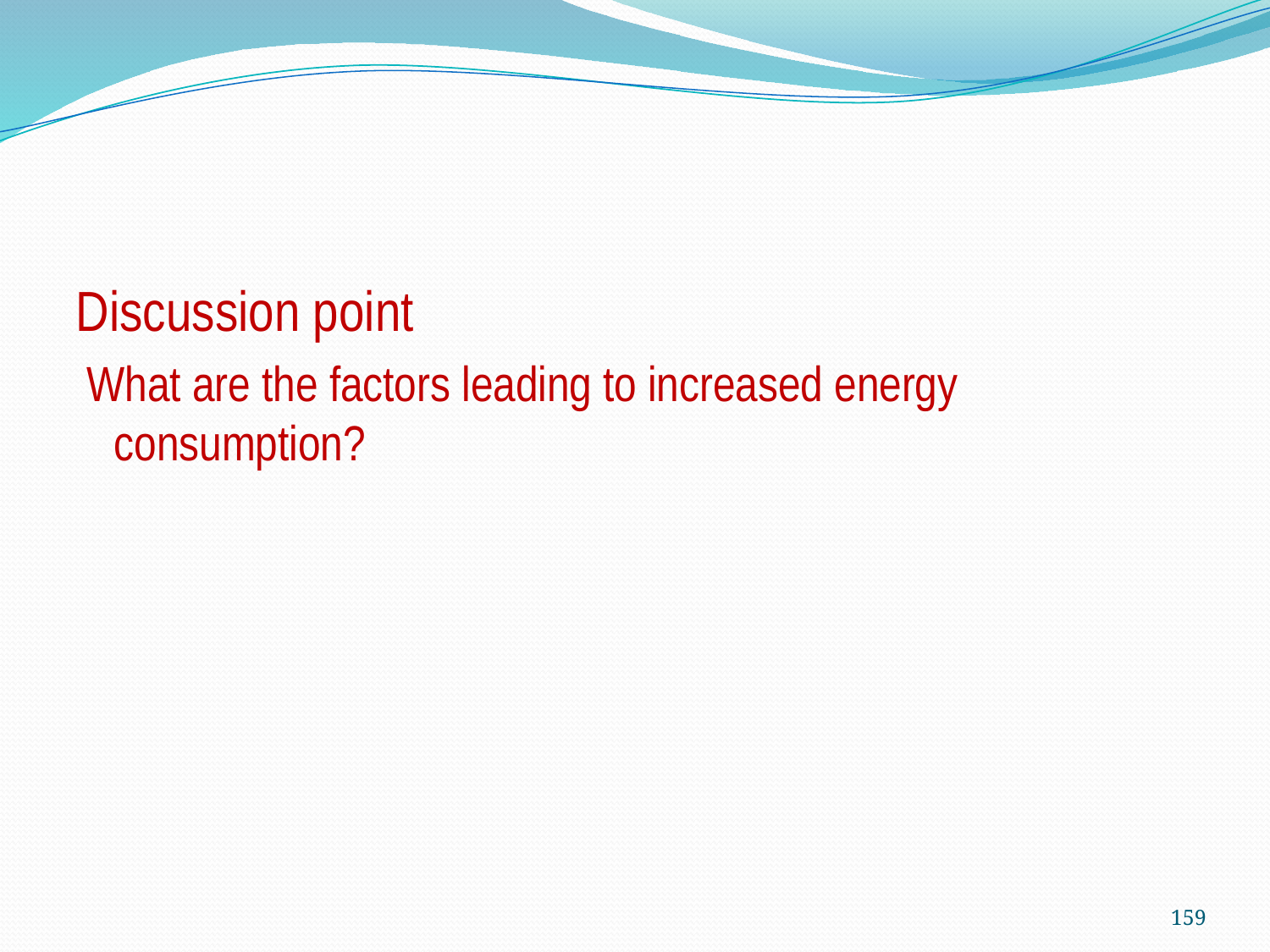

#
Discussion point
 What are the factors leading to increased energy consumption?
159